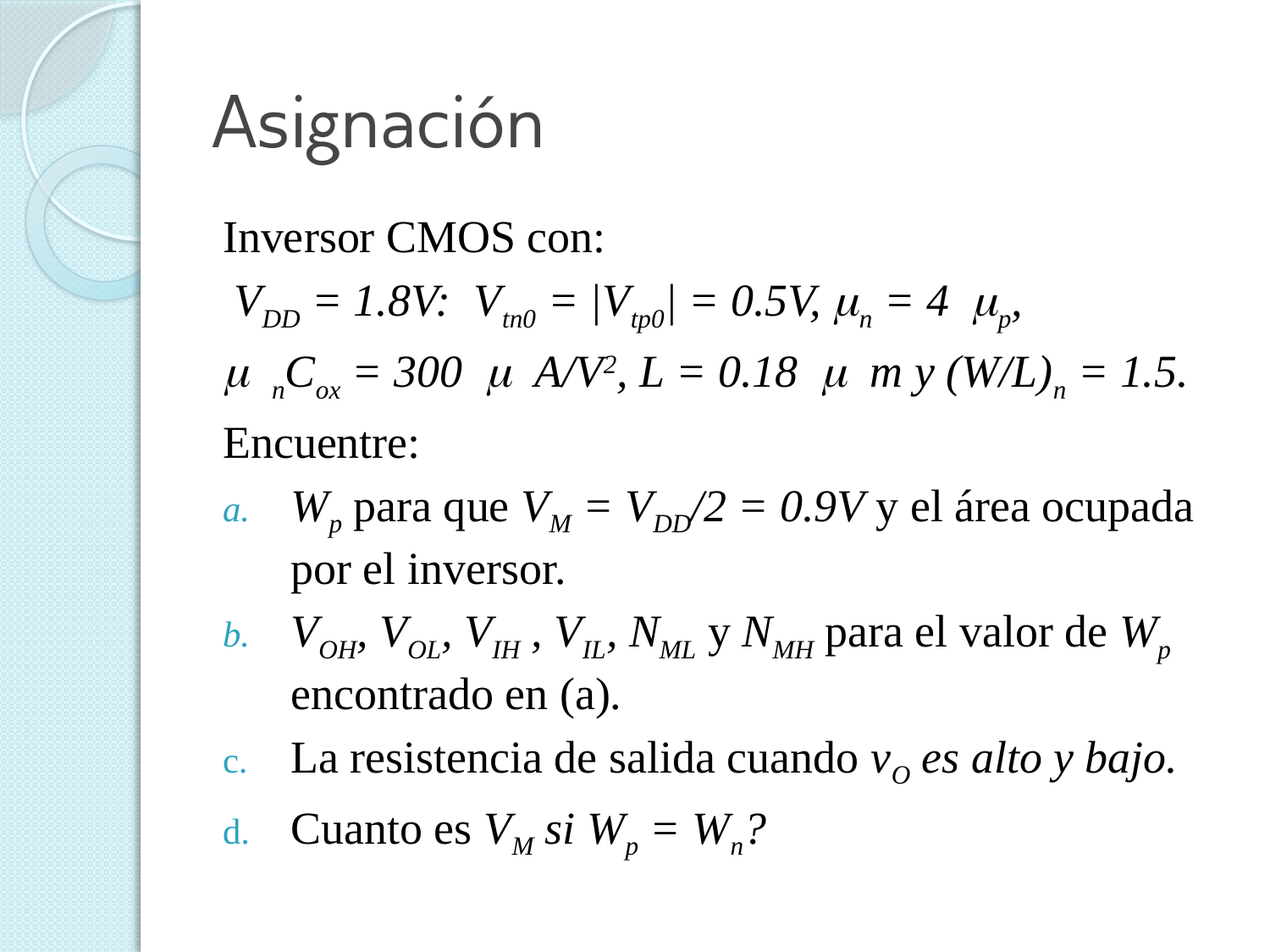

# Asignación
Inversor CMOS con:
 VDD = 1.8V:  Vtn0 = |Vtp0| = 0.5V, μn = 4 μp,
μ nCox = 300 μ A/V2, L = 0.18 μ m y (W/L)n = 1.5.
Encuentre:
Wp para que VM = VDD/2 = 0.9V y el área ocupada por el inversor.
VOH, VOL, VIH , VIL, NML y NMH para el valor de Wp encontrado en (a).
La resistencia de salida cuando vO es alto y bajo.
Cuanto es VM si Wp = Wn?